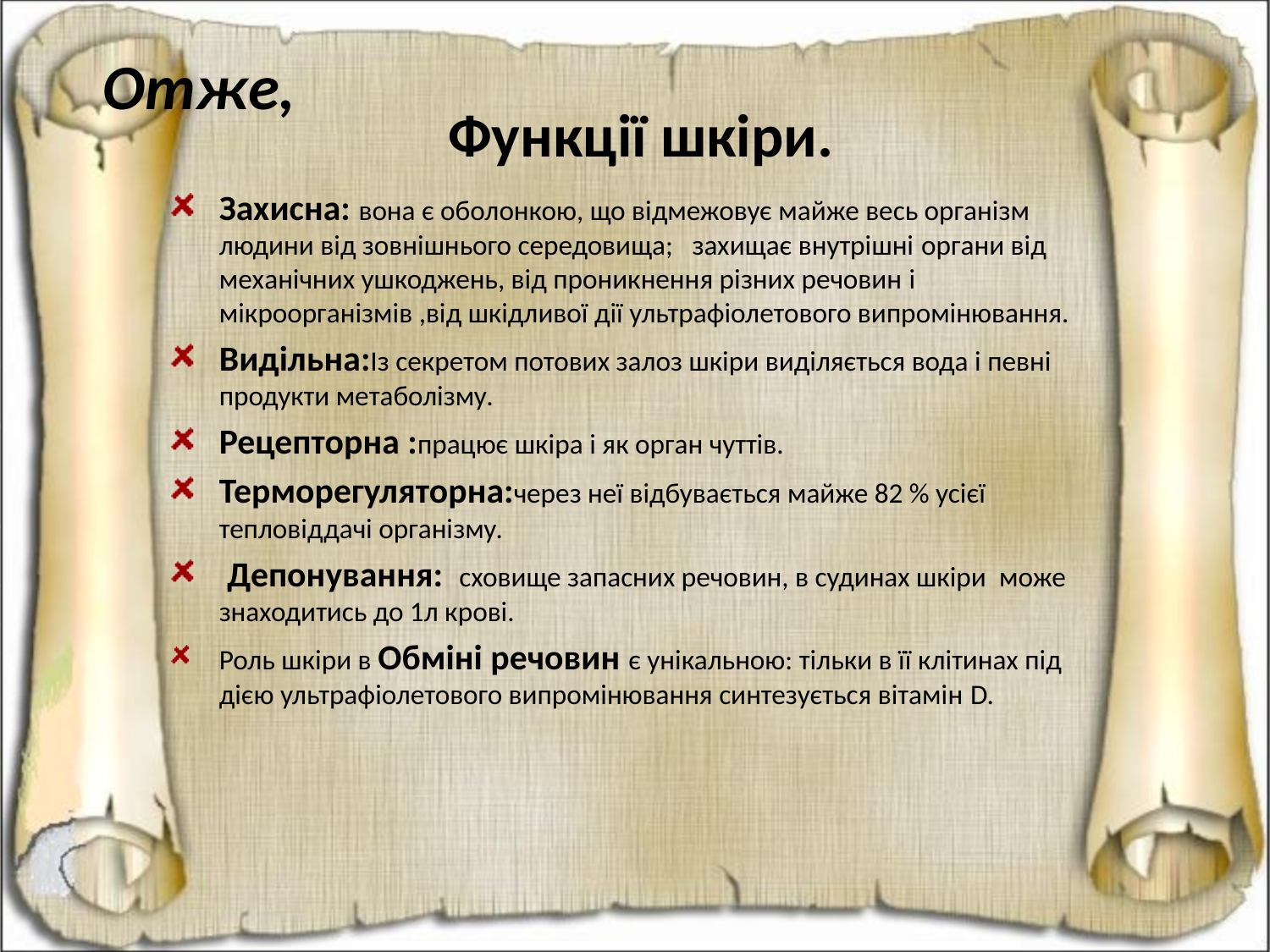

Отже,
# Функції шкіри.
Захисна: вона є оболонкою, що відмежовує майже весь організм людини від зовнішнього середовища;   захищає внутрішні органи від механічних ушкоджень, від проникнення різних речовин і мікроорганізмів ,від шкідливої дії ультрафіолетового випромінювання.
Видільна:Із секретом потових залоз шкіри виділяється вода і певні продукти метаболізму.
Рецепторна :працює шкіра і як орган чуттів.
Терморегуляторна:через неї відбувається майже 82 % усієї тепловіддачі організму.
 Депонування:  сховище запасних речовин, в судинах шкіри  може знаходитись до 1л крові.
Роль шкіри в Обміні речовин є унікальною: тільки в її клітинах під дією ультрафіолетового випромінювання синтезується вітамін D.